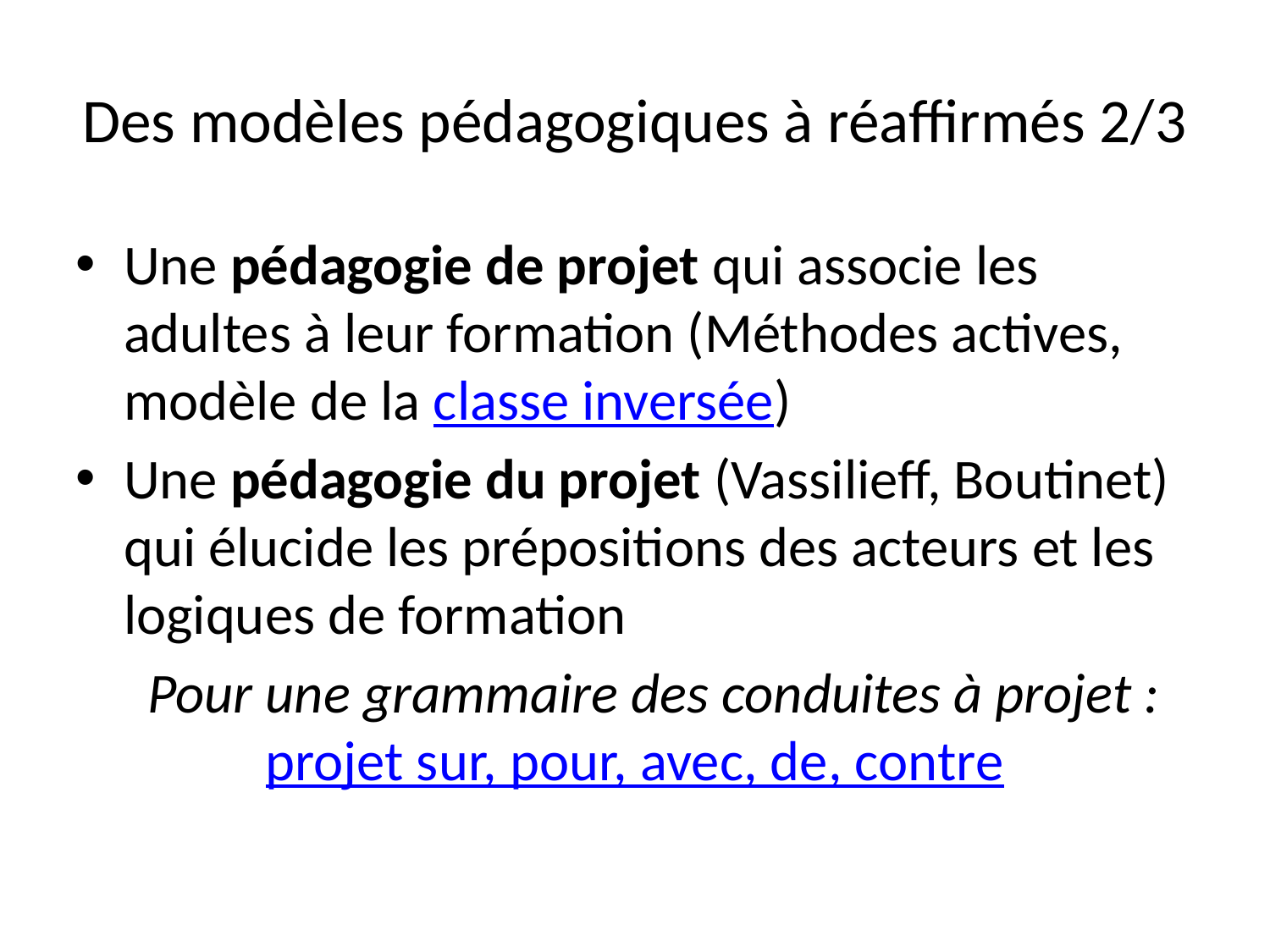

# Des modèles pédagogiques à réaffirmés 2/3
Une pédagogie de projet qui associe les adultes à leur formation (Méthodes actives, modèle de la classe inversée)
Une pédagogie du projet (Vassilieff, Boutinet) qui élucide les prépositions des acteurs et les logiques de formation
    Pour une grammaire des conduites à projet : projet sur, pour, avec, de, contre